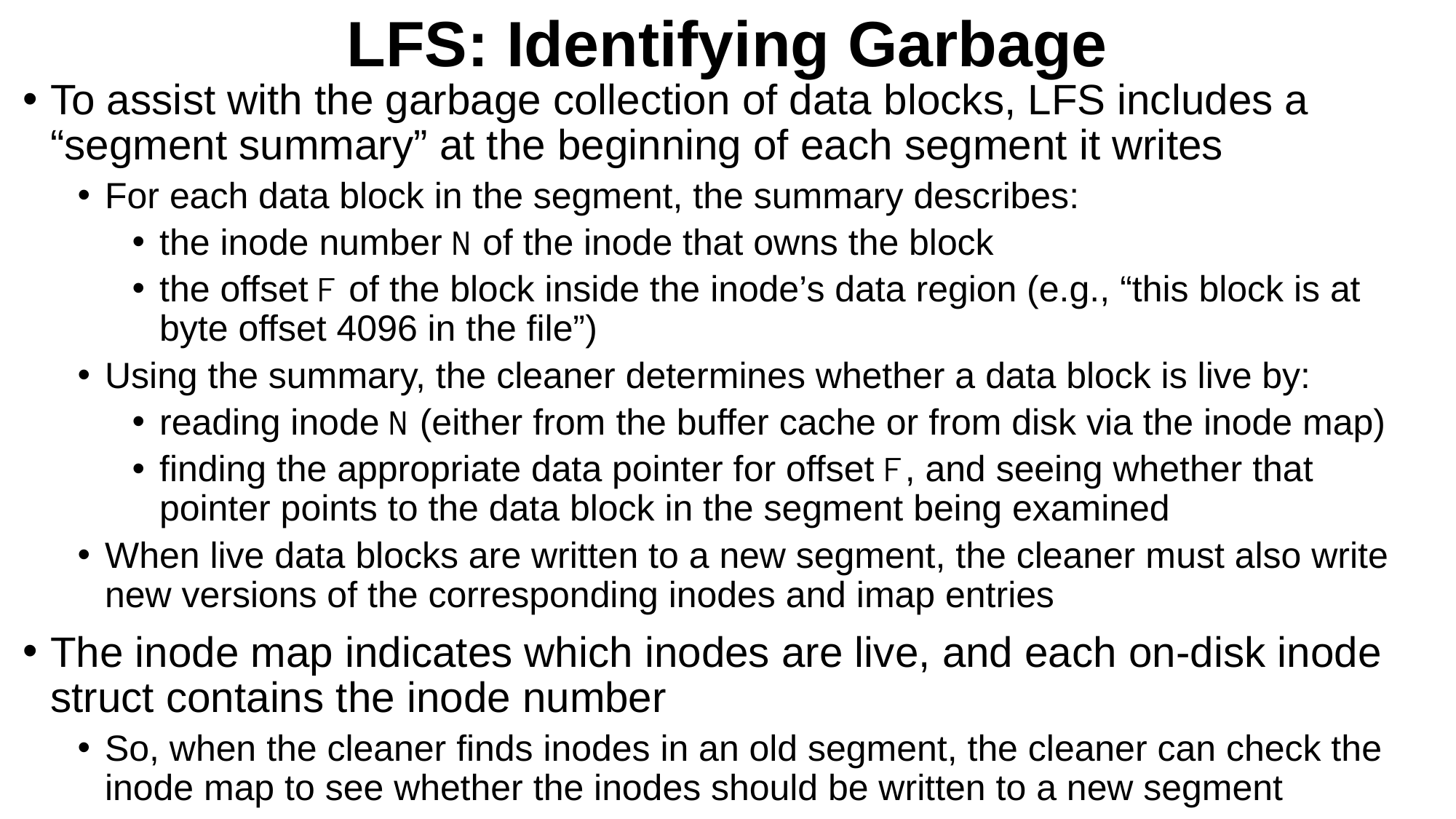

# LFS: Identifying Garbage
To assist with the garbage collection of data blocks, LFS includes a “segment summary” at the beginning of each segment it writes
For each data block in the segment, the summary describes:
the inode number N of the inode that owns the block
the offset F of the block inside the inode’s data region (e.g., “this block is at byte offset 4096 in the file”)
Using the summary, the cleaner determines whether a data block is live by:
reading inode N (either from the buffer cache or from disk via the inode map)
finding the appropriate data pointer for offset F, and seeing whether that pointer points to the data block in the segment being examined
When live data blocks are written to a new segment, the cleaner must also write new versions of the corresponding inodes and imap entries
The inode map indicates which inodes are live, and each on-disk inode struct contains the inode number
So, when the cleaner finds inodes in an old segment, the cleaner can check the inode map to see whether the inodes should be written to a new segment